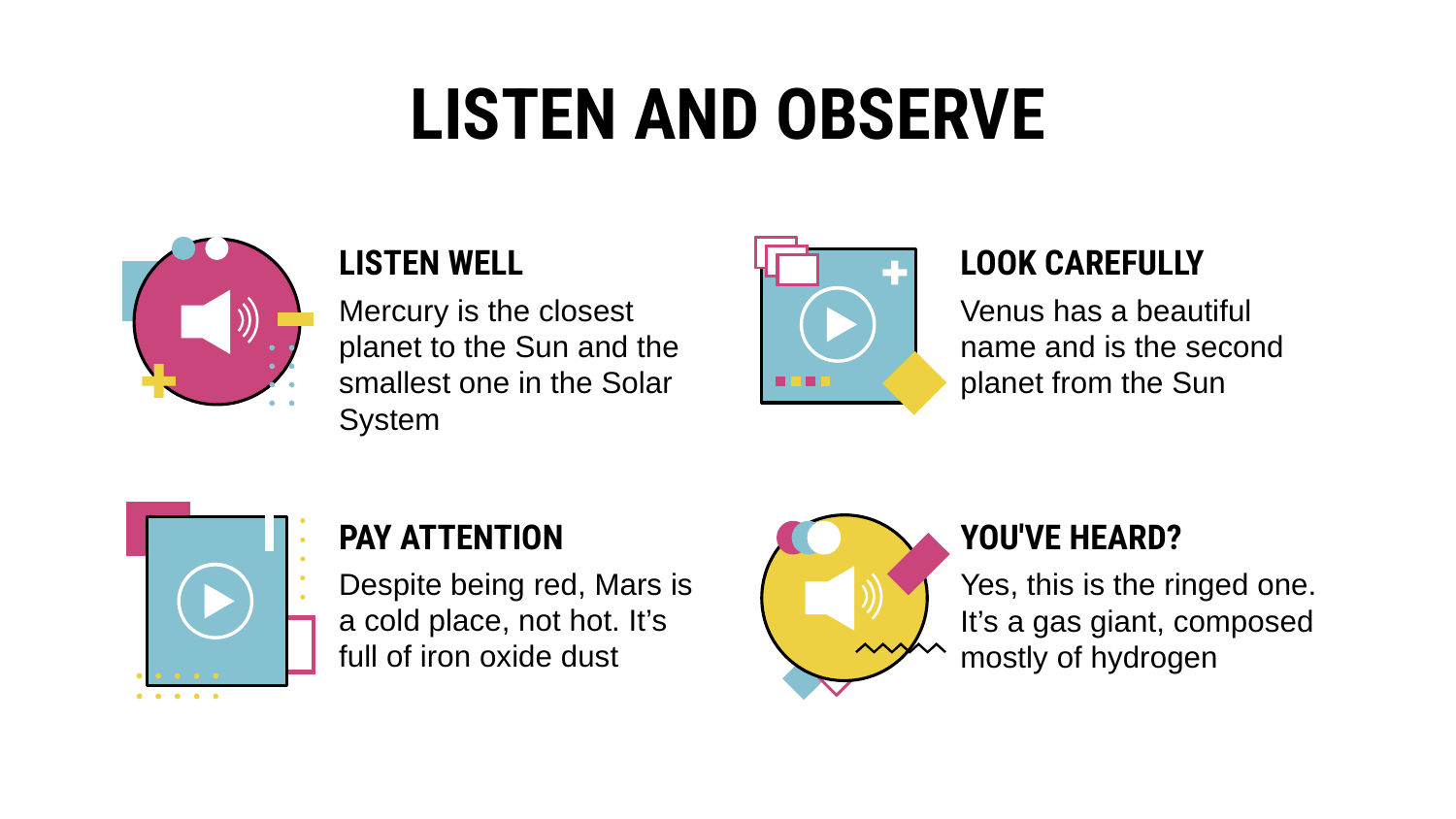

# LISTEN AND OBSERVE
LISTEN WELL
LOOK CAREFULLY

Mercury is the closest planet to the Sun and the smallest one in the Solar System
Venus has a beautiful name and is the second planet from the Sun

PAY ATTENTION
YOU'VE HEARD?

Despite being red, Mars is a cold place, not hot. It’s full of iron oxide dust
Yes, this is the ringed one. It’s a gas giant, composed mostly of hydrogen